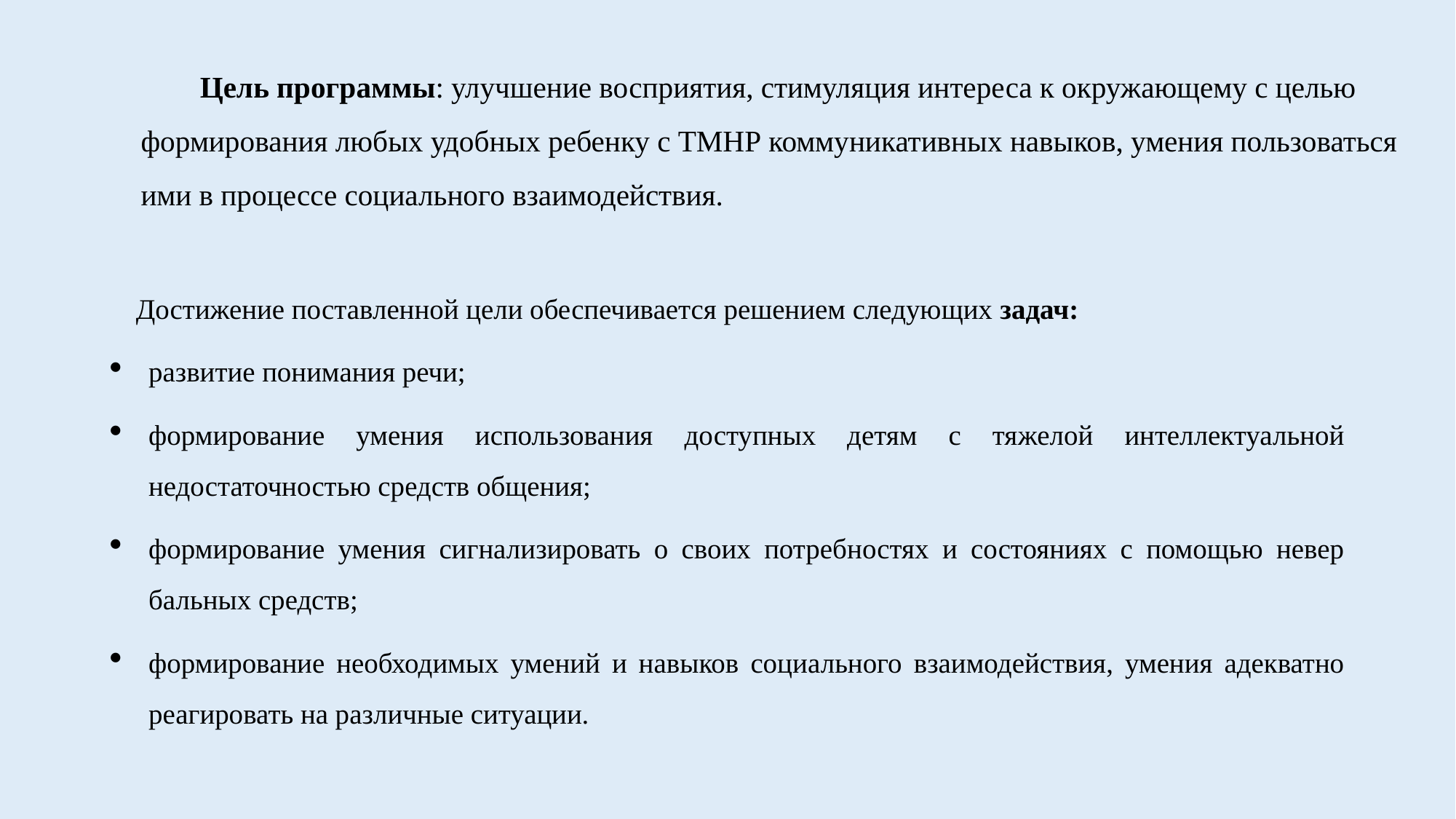

# Цель программы: улучшение восприятия, стимуляция интереса к окружающему с целью формирования любых удобных ребенку с ТМНР коммуникативных навыков, умения пользоваться ими в процессе социального взаимодействия.
Достижение поставленной цели обеспечивается решением следующих задач:
развитие понимания речи;
формирование умения использования доступных детям с тя­желой интеллектуальной недостаточностью средств общения;
формирование умения сигнализировать о своих потреб­ностях и состояниях с помощью невер­бальных средств;
формирование необходимых умений и навыков соци­ального взаимодействия, умения адекватно реагировать на раз­личные ситуации.